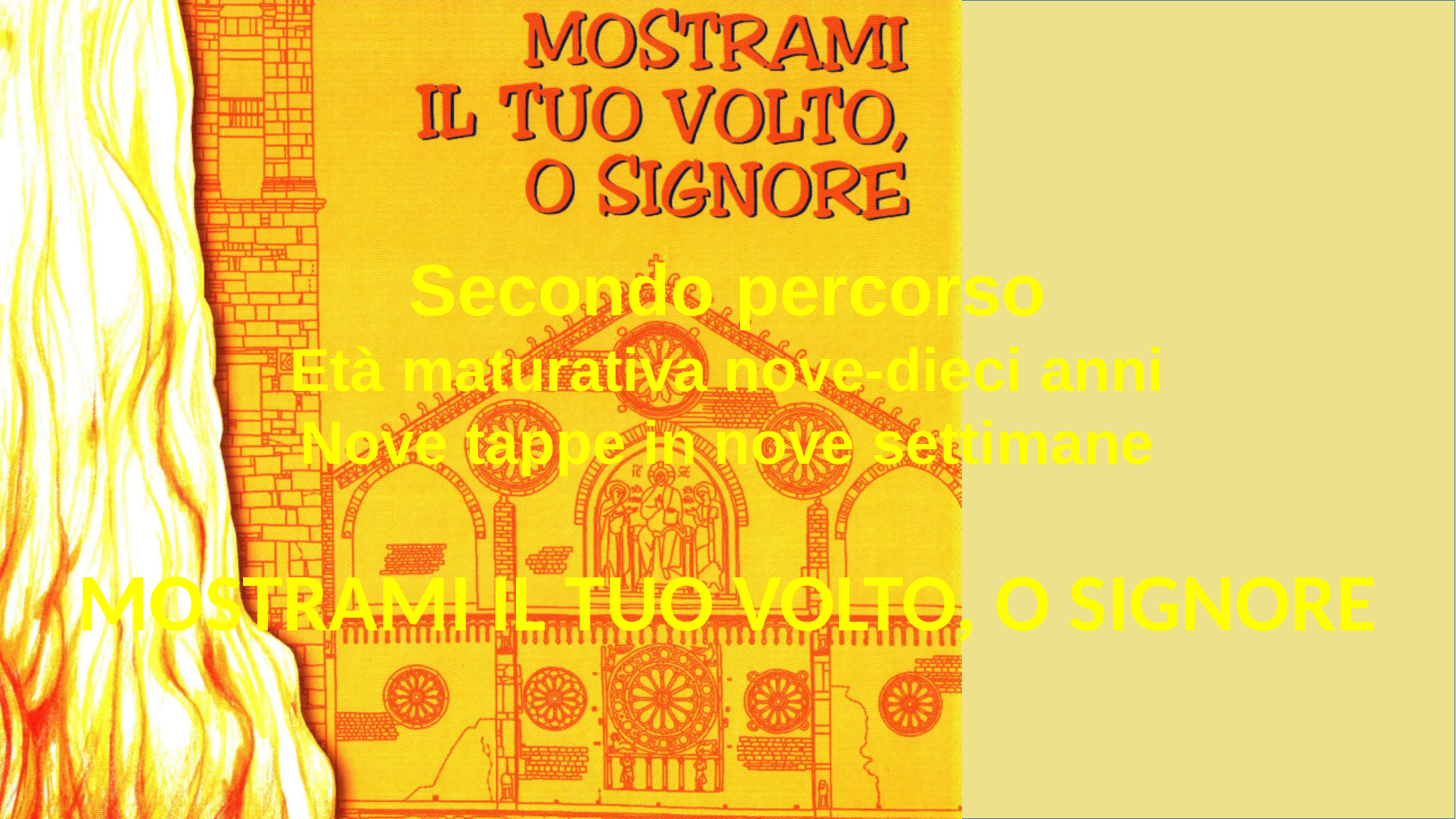

Secondo percorso
Età maturativa nove-dieci anni
Nove tappe in nove settimane

MOSTRAMI IL TUO VOLTO, O SIGNORE